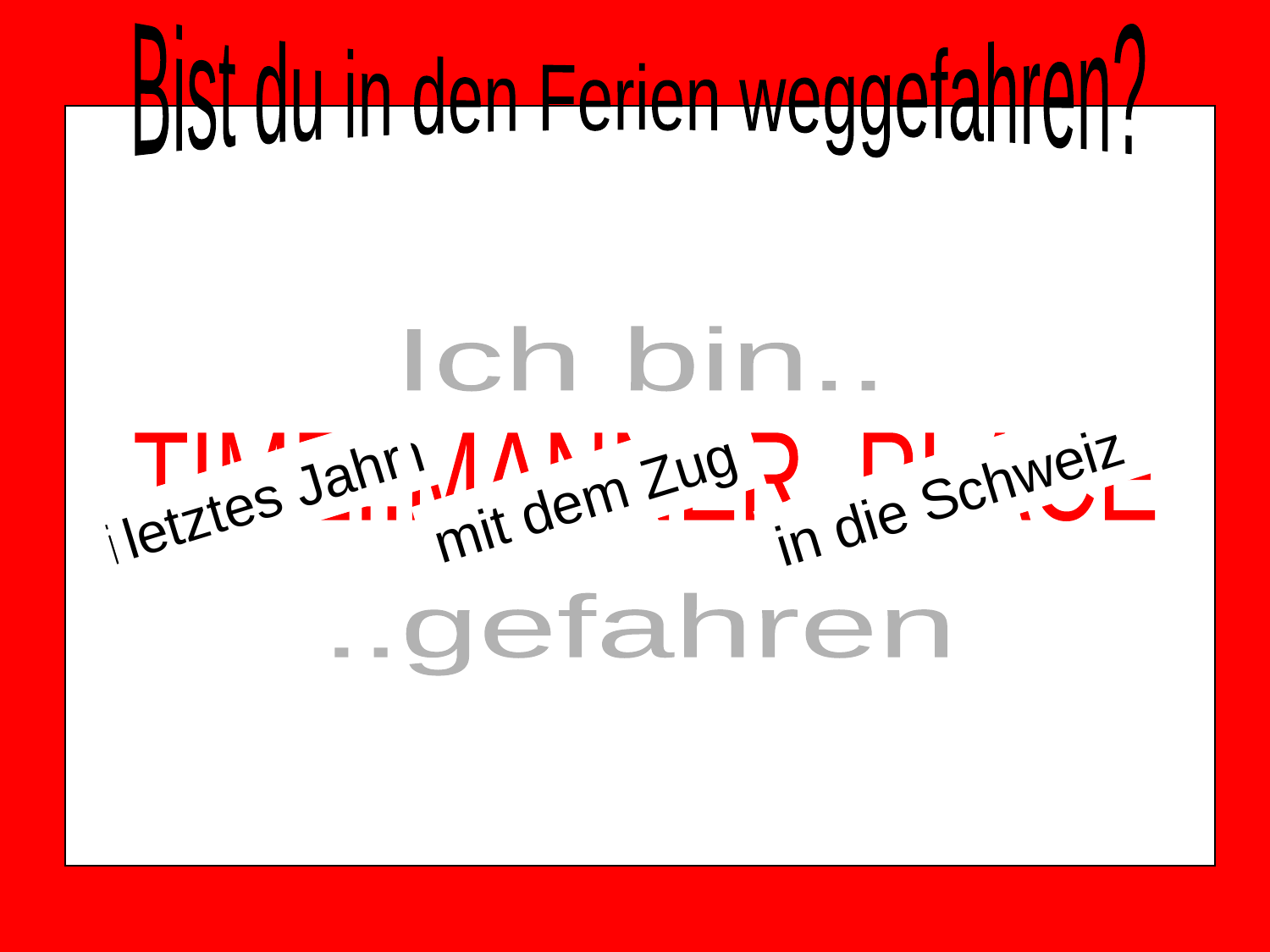

Bist du in den Ferien weggefahren?

Ich bin..

..gefahren
TIME..MANNER..PLACE
nach Skegness
in die Schweiz
in den Ferien
letztes Jahr
mit dem Zug
mit dem Bus